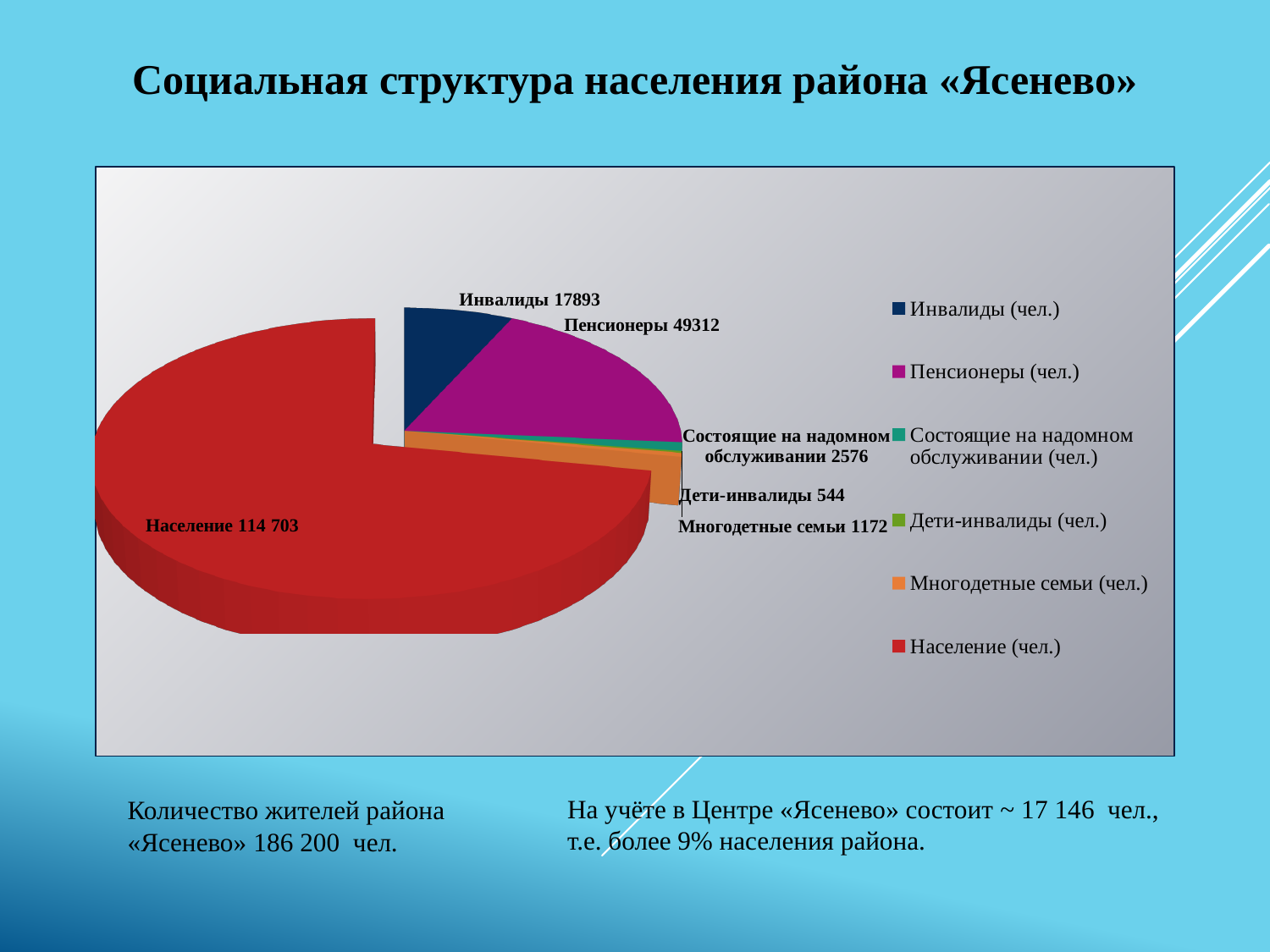

Социальная структура населения района «Ясенево»

[unsupported chart]

На учёте в Центре «Ясенево» состоит ~ 17 146  чел., т.е. более 9% населения района.
Количество жителей района «Ясенево» 186 200  чел.